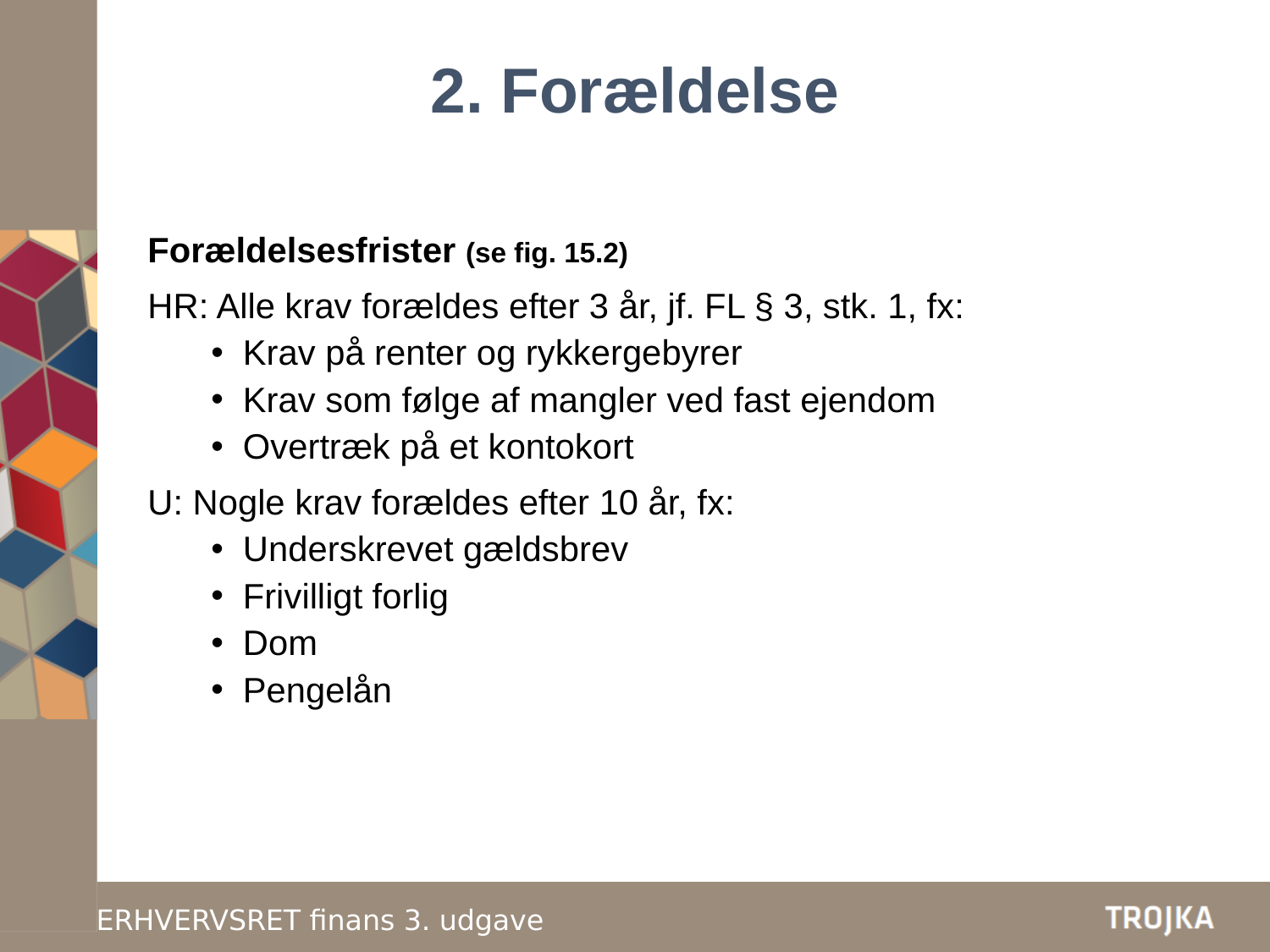

2. Forældelse
Forældelsesfrister (se fig. 15.2)
HR: Alle krav forældes efter 3 år, jf. FL § 3, stk. 1, fx:
Krav på renter og rykkergebyrer
Krav som følge af mangler ved fast ejendom
Overtræk på et kontokort
U: Nogle krav forældes efter 10 år, fx:
Underskrevet gældsbrev
Frivilligt forlig
Dom
Pengelån